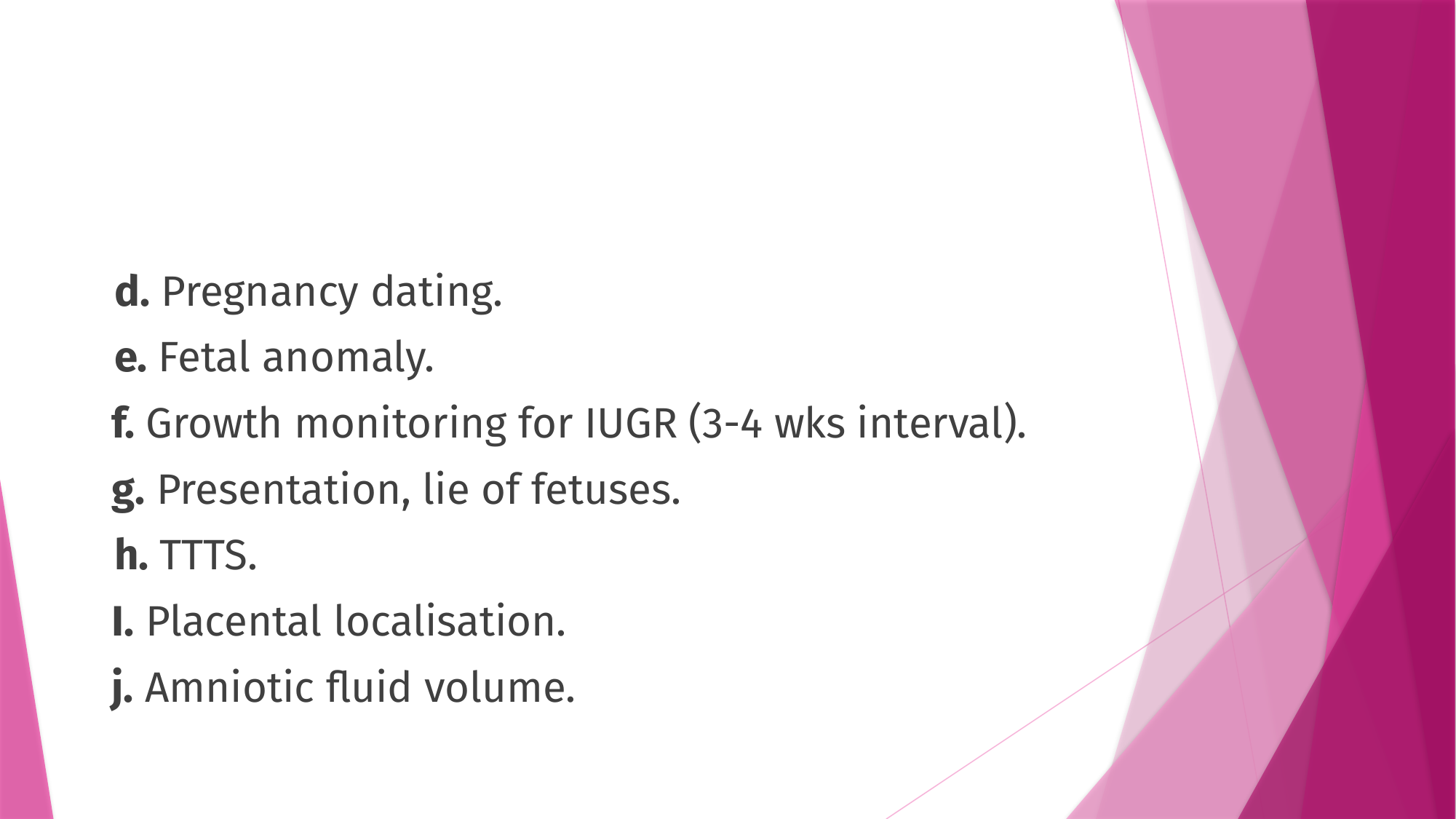

#
  d. Pregnancy dating.
  e. Fetal anomaly.
  f. Growth monitoring for IUGR (3-4 wks interval).
  g. Presentation, lie of fetuses.
  h. TTTS.
  I. Placental localisation.
  j. Amniotic fluid volume.